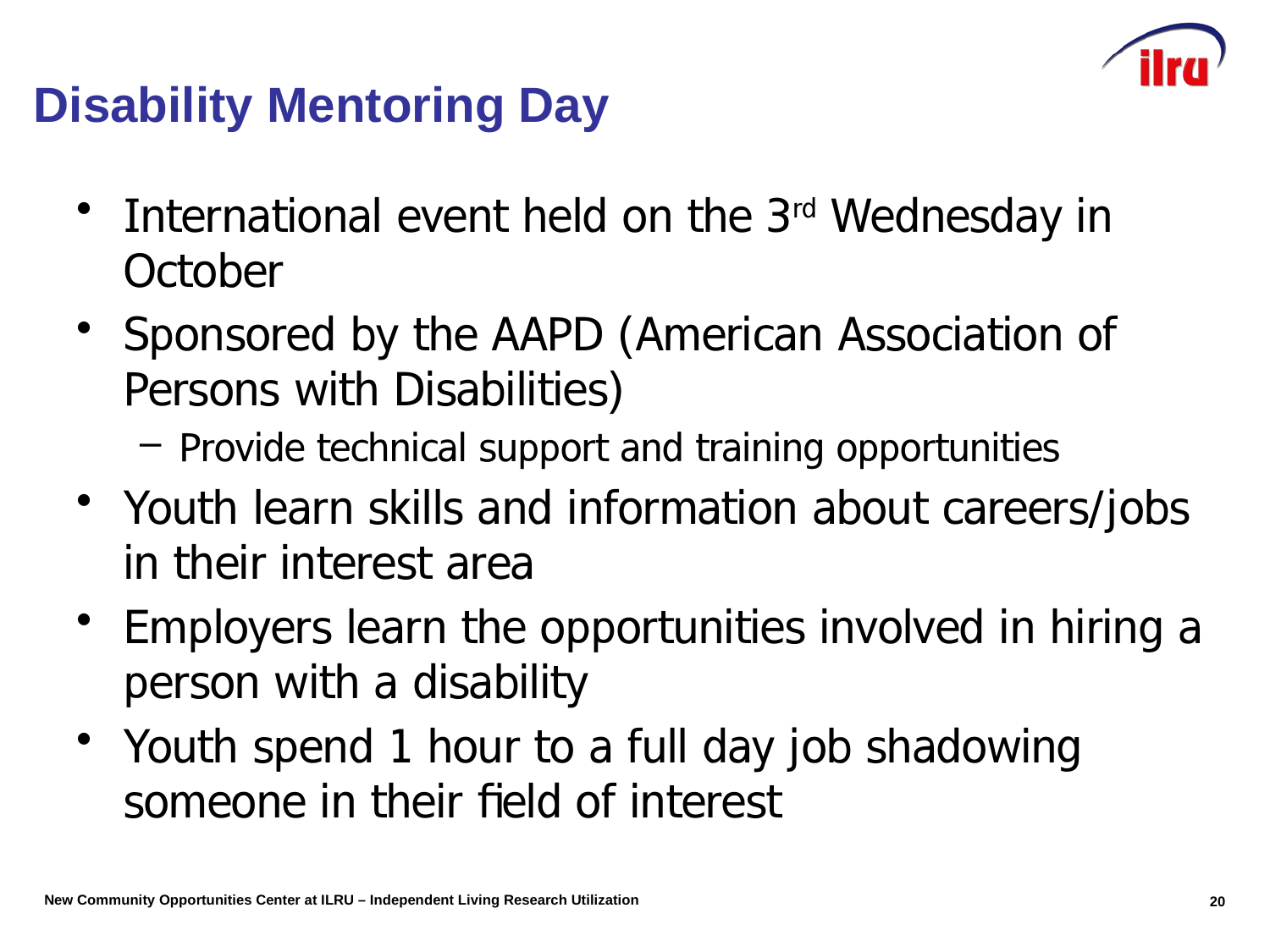

# Disability Mentoring Day
International event held on the 3rd Wednesday in October
Sponsored by the AAPD (American Association of Persons with Disabilities)
Provide technical support and training opportunities
Youth learn skills and information about careers/jobs in their interest area
Employers learn the opportunities involved in hiring a person with a disability
Youth spend 1 hour to a full day job shadowing someone in their field of interest
20